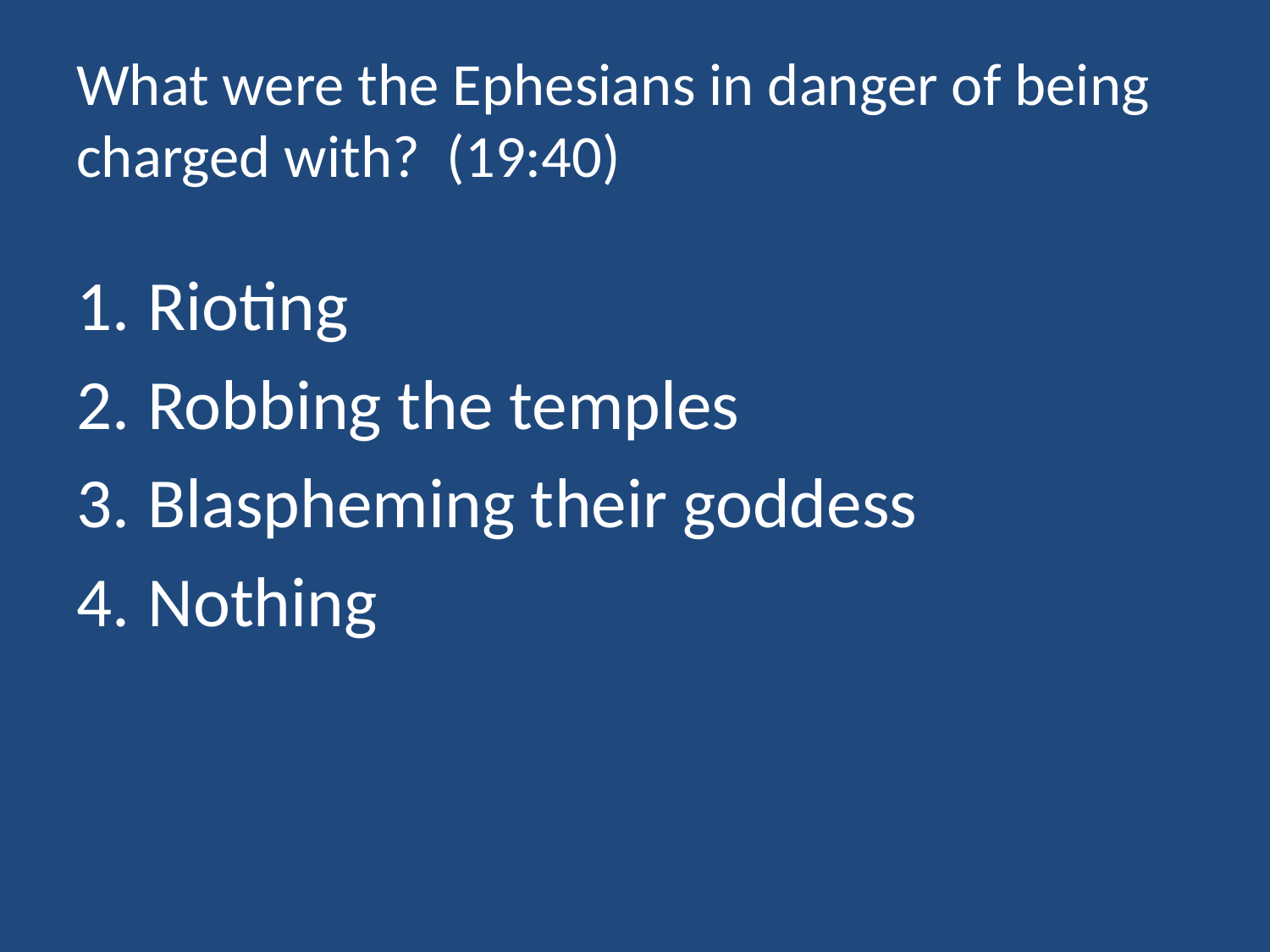

# What were the Ephesians in danger of being charged with?  (19:40)
Rioting
Robbing the temples
Blaspheming their goddess
Nothing